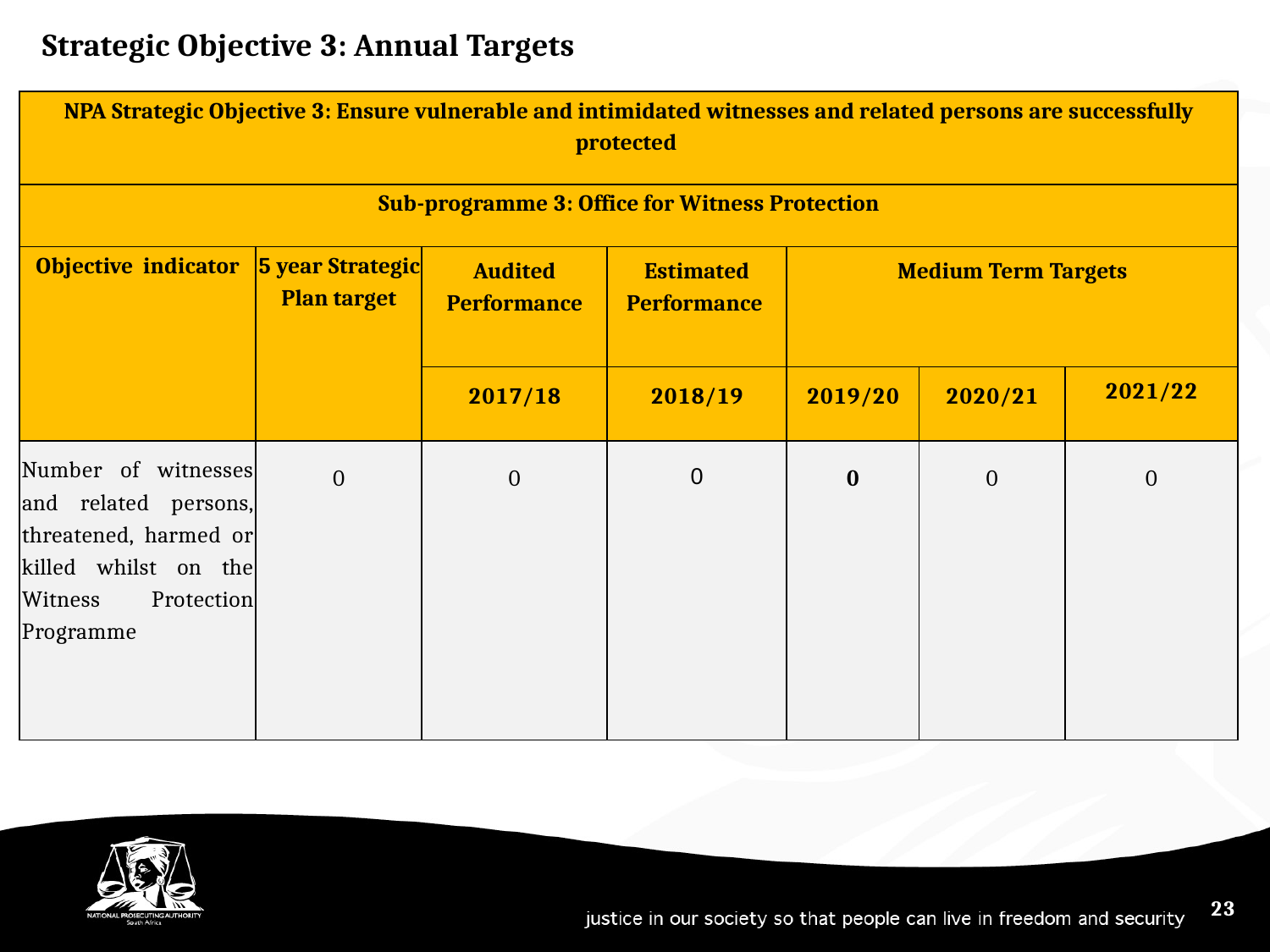

Strategic Objective 3: Annual Targets
| NPA Strategic Objective 3: Ensure vulnerable and intimidated witnesses and related persons are successfully protected |  |  |  |  |  |  |
| --- | --- | --- | --- | --- | --- | --- |
| Sub-programme 3: Office for Witness Protection |  |  |  |  |  |  |
| Objective indicator | 5 year Strategic Plan target | Audited Performance | Estimated Performance | Medium Term Targets |  |  |
|  |  | 2017/18 | 2018/19 | 2019/20 | 2020/21 | 2021/22 |
| Number of witnesses and related persons, threatened, harmed or killed whilst on the Witness Protection Programme | 0 | 0 | 0 | 0 | 0 | 0 |

23